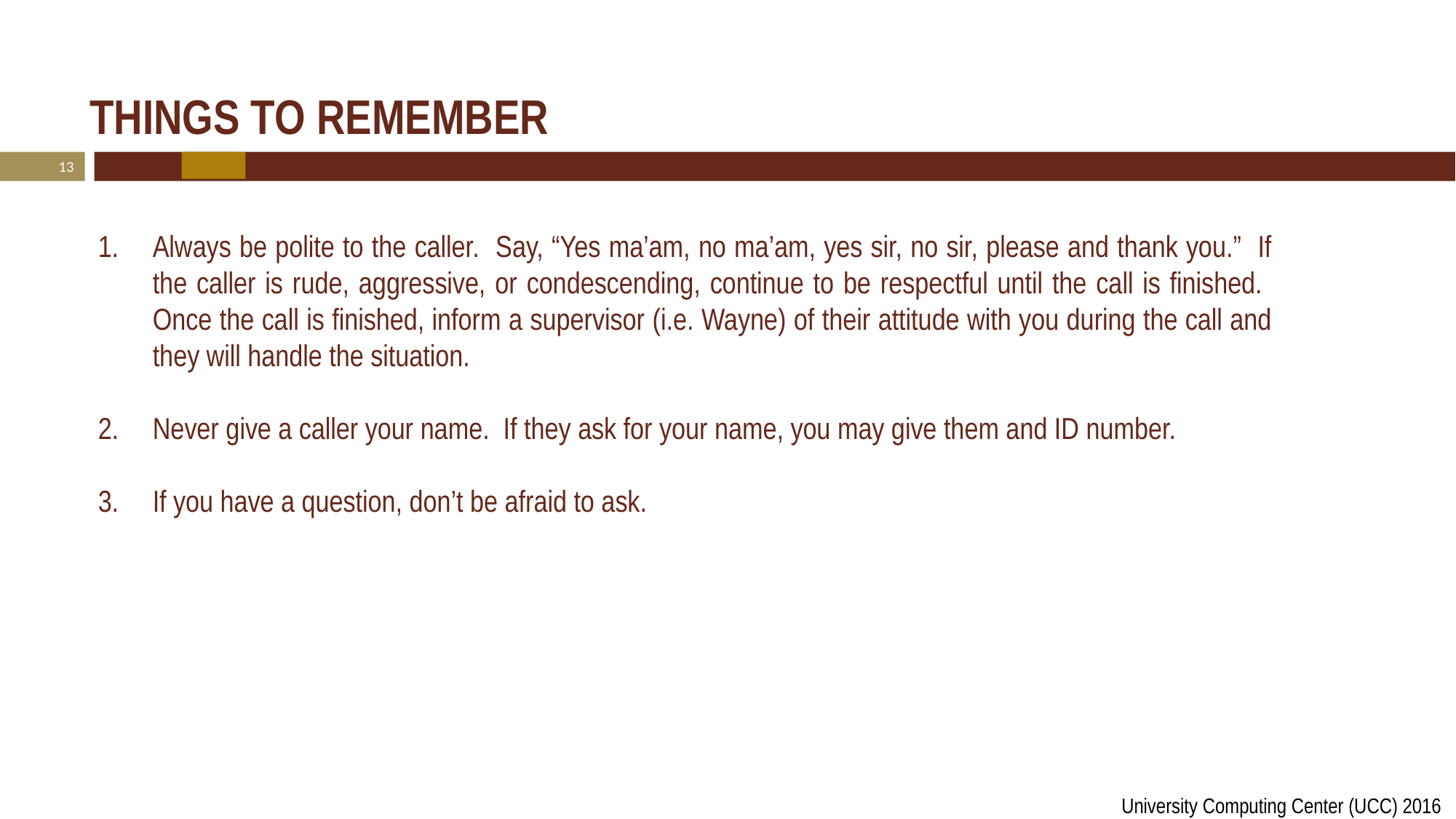

THINGS TO REMEMBER

13

Always be polite to the caller.  Say, “Yes ma’am, no ma’am, yes sir, no sir, please and thank you.”  If the caller is rude, aggressive, or condescending, continue to be respectful until the call is finished.  Once the call is finished, inform a supervisor (i.e. Wayne) of their attitude with you during the call and they will handle the situation.

Never give a caller your name.  If they ask for your name, you may give them and ID number.

If you have a question, don’t be afraid to ask.
University Computing Center (UCC) 2016